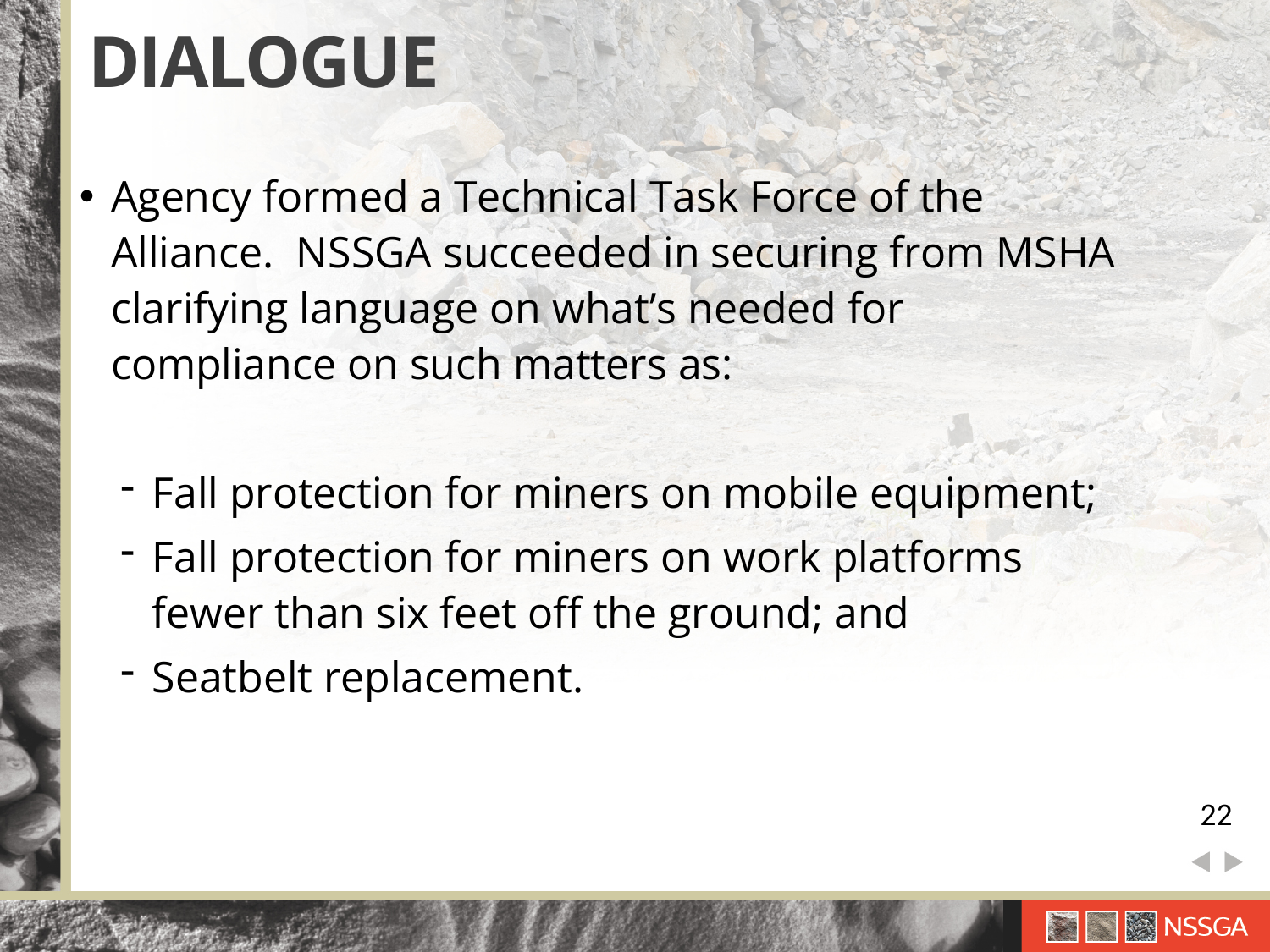

DIALOGUE
Agency formed a Technical Task Force of the Alliance.  NSSGA succeeded in securing from MSHA clarifying language on what’s needed for compliance on such matters as:

Fall protection for miners on mobile equipment;
Fall protection for miners on work platforms fewer than six feet off the ground; and
Seatbelt replacement.

22